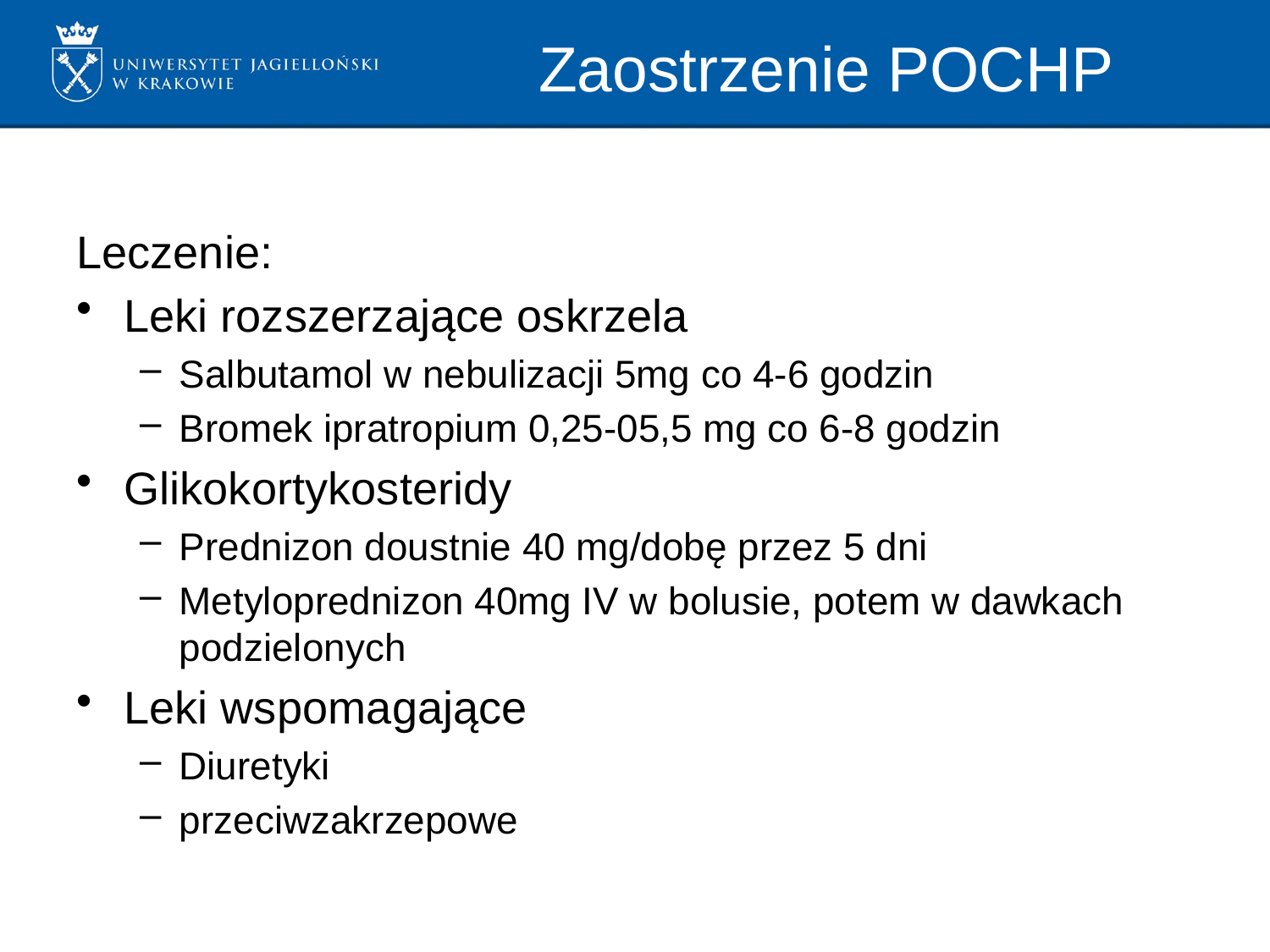

# Zaostrzenie POCHP
Leczenie:
Leki rozszerzające oskrzela
Salbutamol w nebulizacji 5mg co 4-6 godzin
Bromek ipratropium 0,25-05,5 mg co 6-8 godzin
Glikokortykosteridy
Prednizon doustnie 40 mg/dobę przez 5 dni
Metyloprednizon 40mg IV w bolusie, potem w dawkach podzielonych
Leki wspomagające
Diuretyki
przeciwzakrzepowe